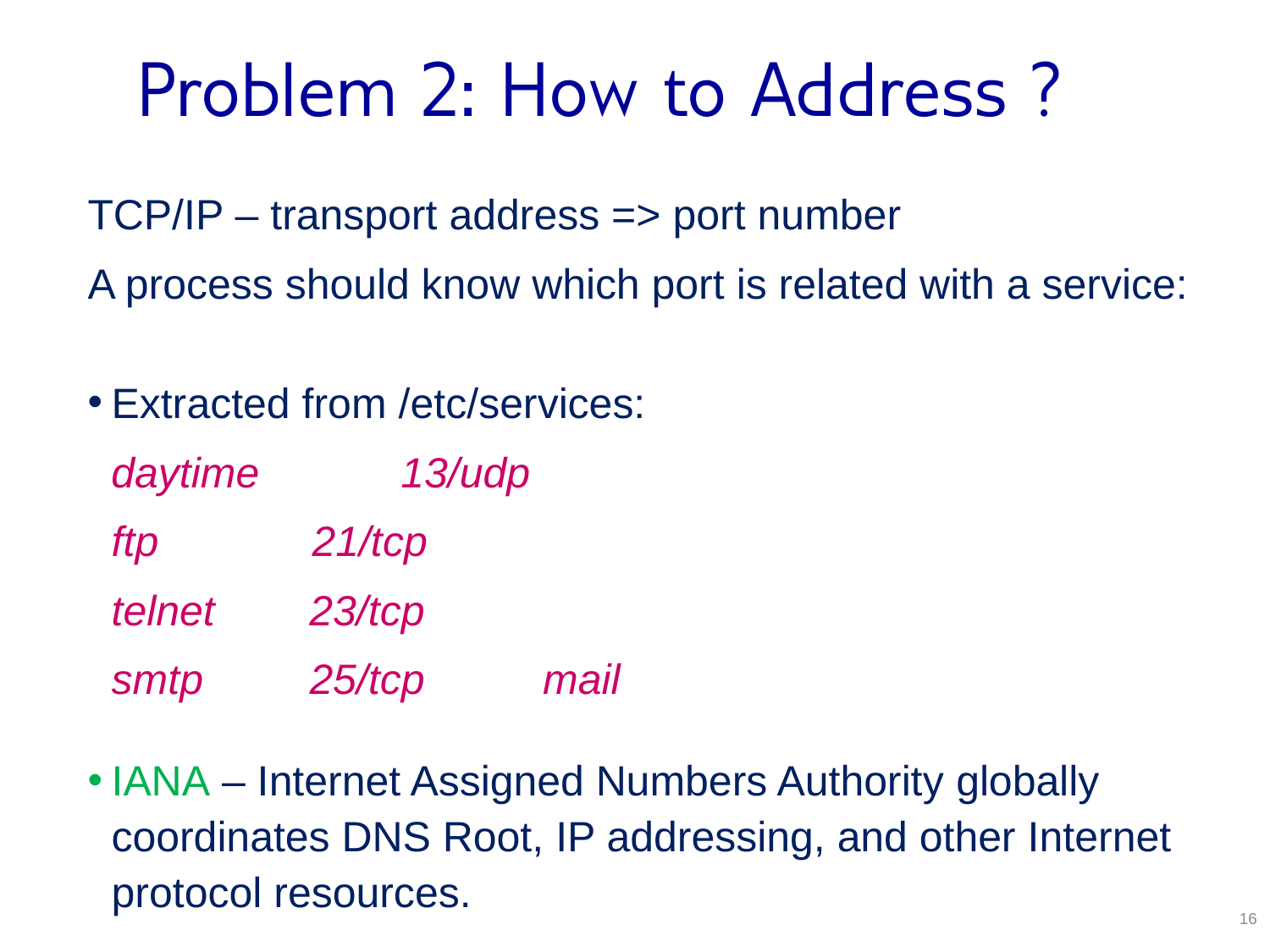

# Problem 2: How to Address ?
TCP/IP – transport address => port number
A process should know which port is related with a service:

Extracted from /etc/services:
  daytime	   13/udp
	ftp             21/tcp
	telnet        23/tcp
	smtp         25/tcp          mail
IANA – Internet Assigned Numbers Authority globally coordinates DNS Root, IP addressing, and other Internet protocol resources.
16